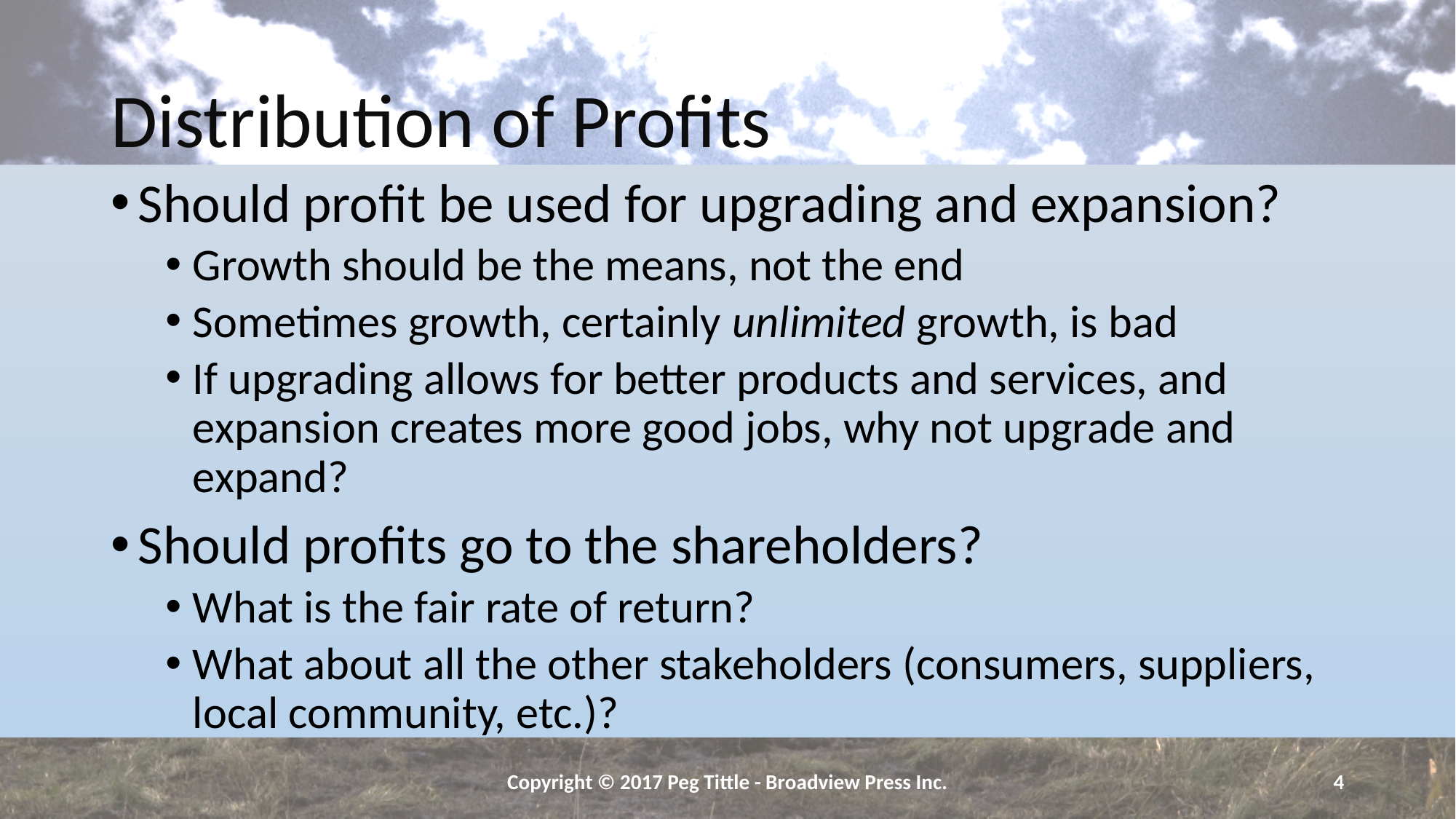

# Distribution of Profits
Should profit be used for upgrading and expansion?
Growth should be the means, not the end
Sometimes growth, certainly unlimited growth, is bad
If upgrading allows for better products and services, and expansion creates more good jobs, why not upgrade and expand?
Should profits go to the shareholders?
What is the fair rate of return?
What about all the other stakeholders (consumers, suppliers, local community, etc.)?
Copyright © 2017 Peg Tittle - Broadview Press Inc.
4